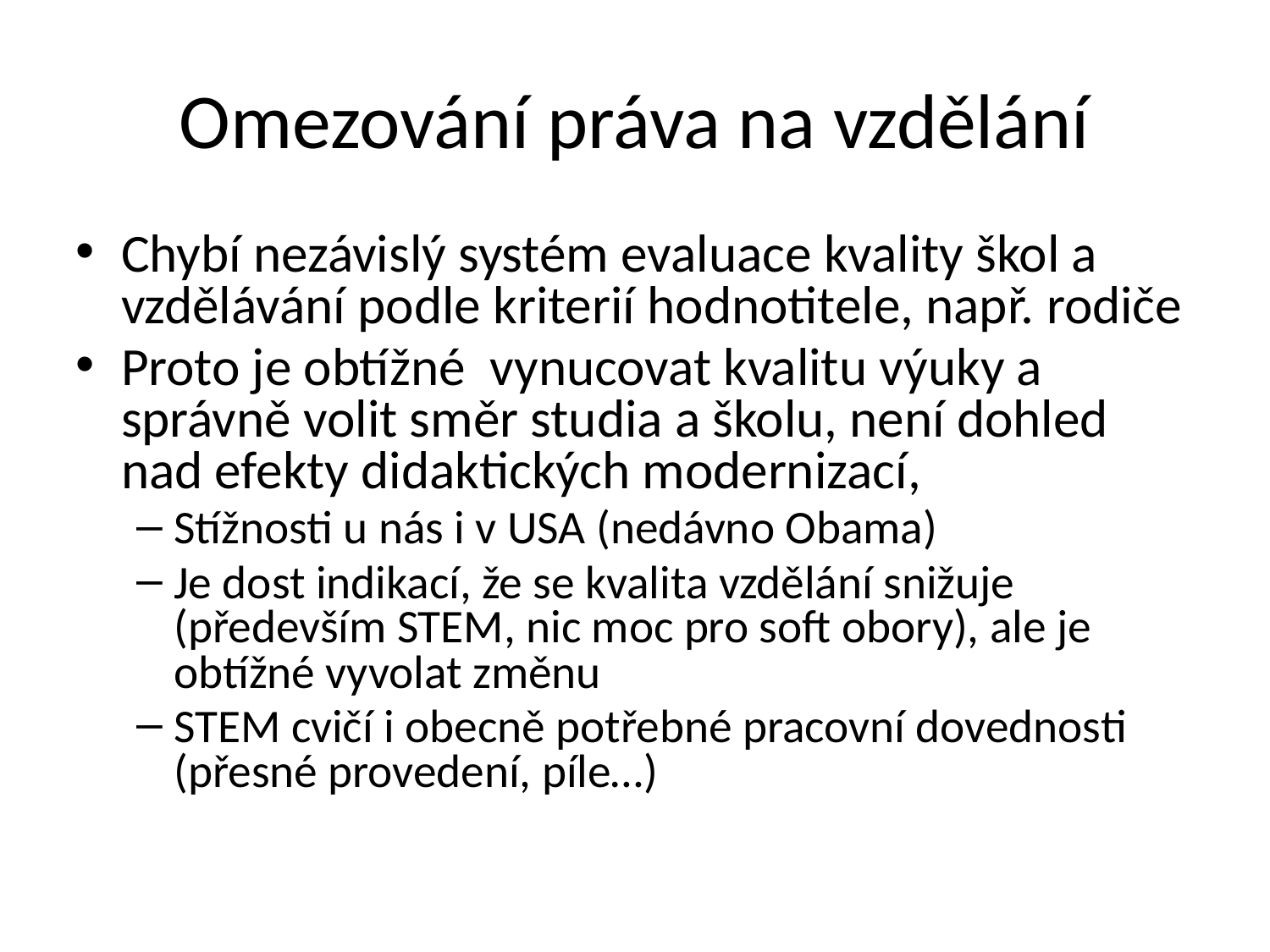

Omezování práva na vzdělání
Chybí nezávislý systém evaluace kvality škol a vzdělávání podle kriterií hodnotitele, např. rodiče
Proto je obtížné  vynucovat kvalitu výuky a správně volit směr studia a školu, není dohled nad efekty didaktických modernizací,
Stížnosti u nás i v USA (nedávno Obama)
Je dost indikací, že se kvalita vzdělání snižuje (především STEM, nic moc pro soft obory), ale je obtížné vyvolat změnu
STEM cvičí i obecně potřebné pracovní dovednosti (přesné provedení, píle…)